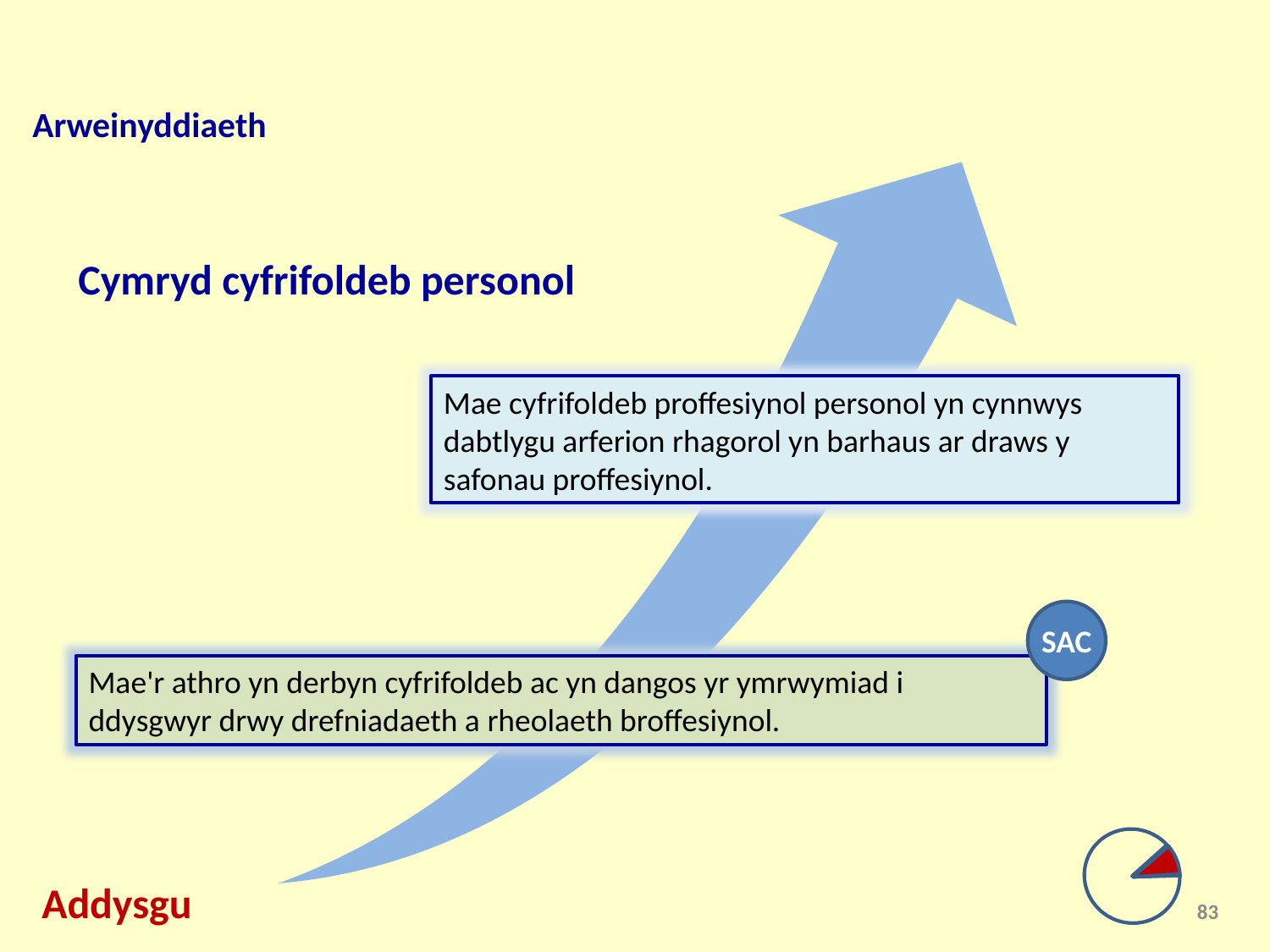

Arweinyddiaeth
Cymryd cyfrifoldeb personol

Mae cyfrifoldeb proffesiynol personol yn cynnwys dabtlygu arferion rhagorol yn barhaus ar draws y safonau proffesiynol.
SAC
Mae'r athro yn derbyn cyfrifoldeb ac yn dangos yr ymrwymiad i ddysgwyr drwy drefniadaeth a rheolaeth broffesiynol.

Addysgu
83